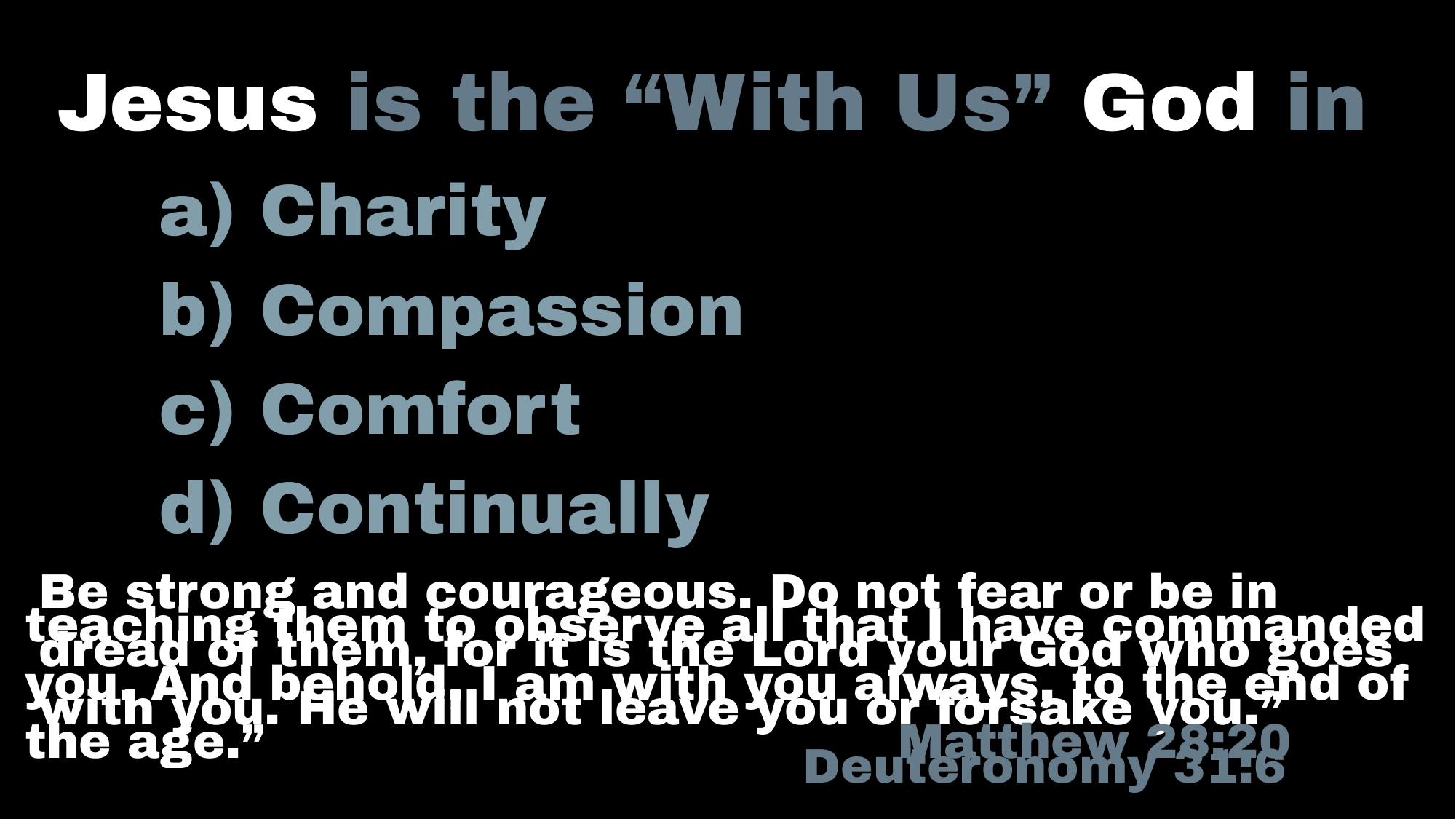

Jesus is the “With Us” God in
a) Charity
b) Compassion
c) Comfort
d) Continually
Be strong and courageous. Do not fear or be in dread of them, for it is the Lord your God who goes with you. He will not leave you or forsake you.”								Deuteronomy 31:6
teaching them to observe all that I have commanded you. And behold, I am with you always, to the end of the age.”						Matthew 28:20